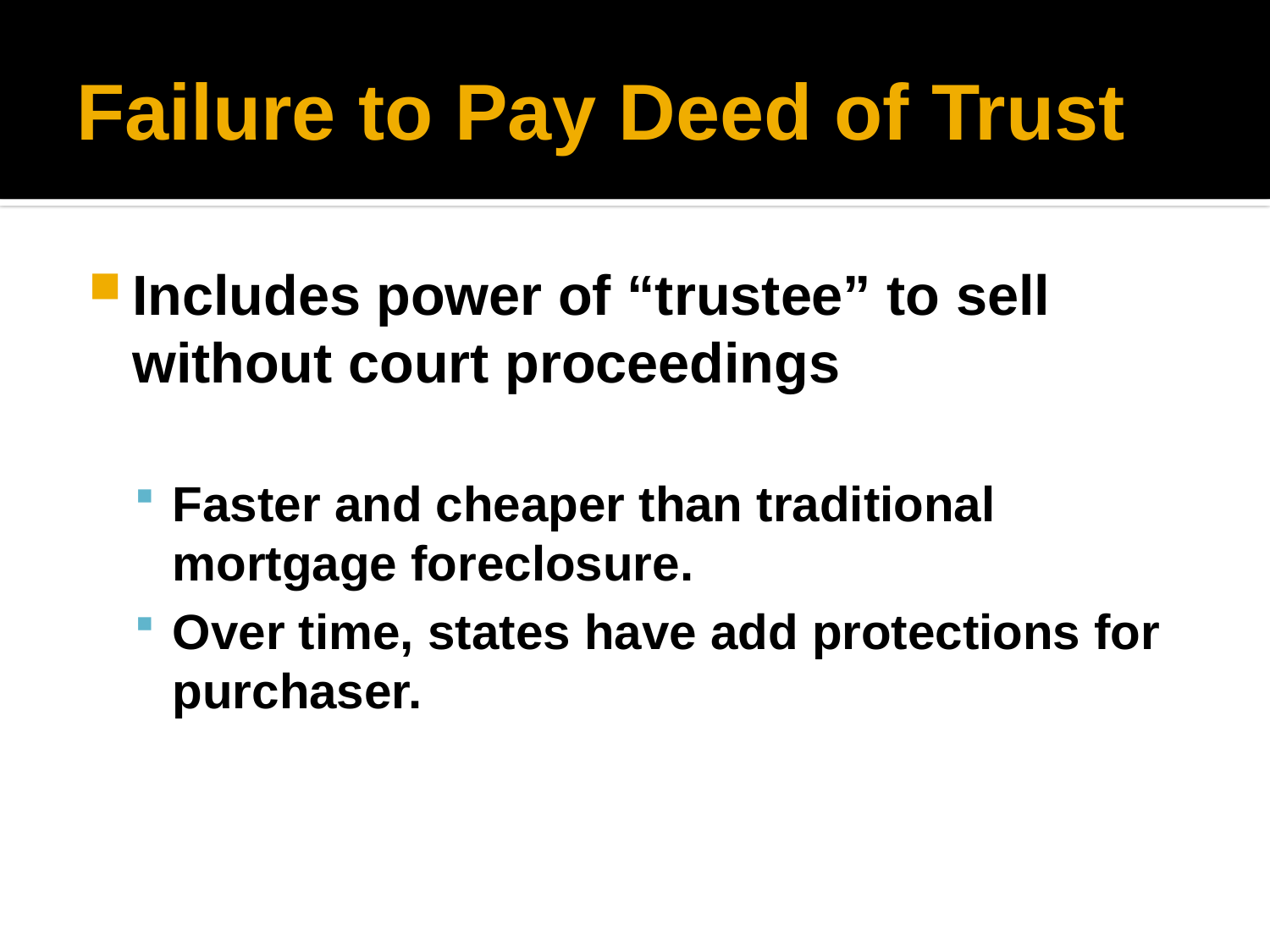

# Failure to Pay Deed of Trust
Includes power of “trustee” to sell without court proceedings

Faster and cheaper than traditional mortgage foreclosure.
Over time, states have add protections for purchaser.